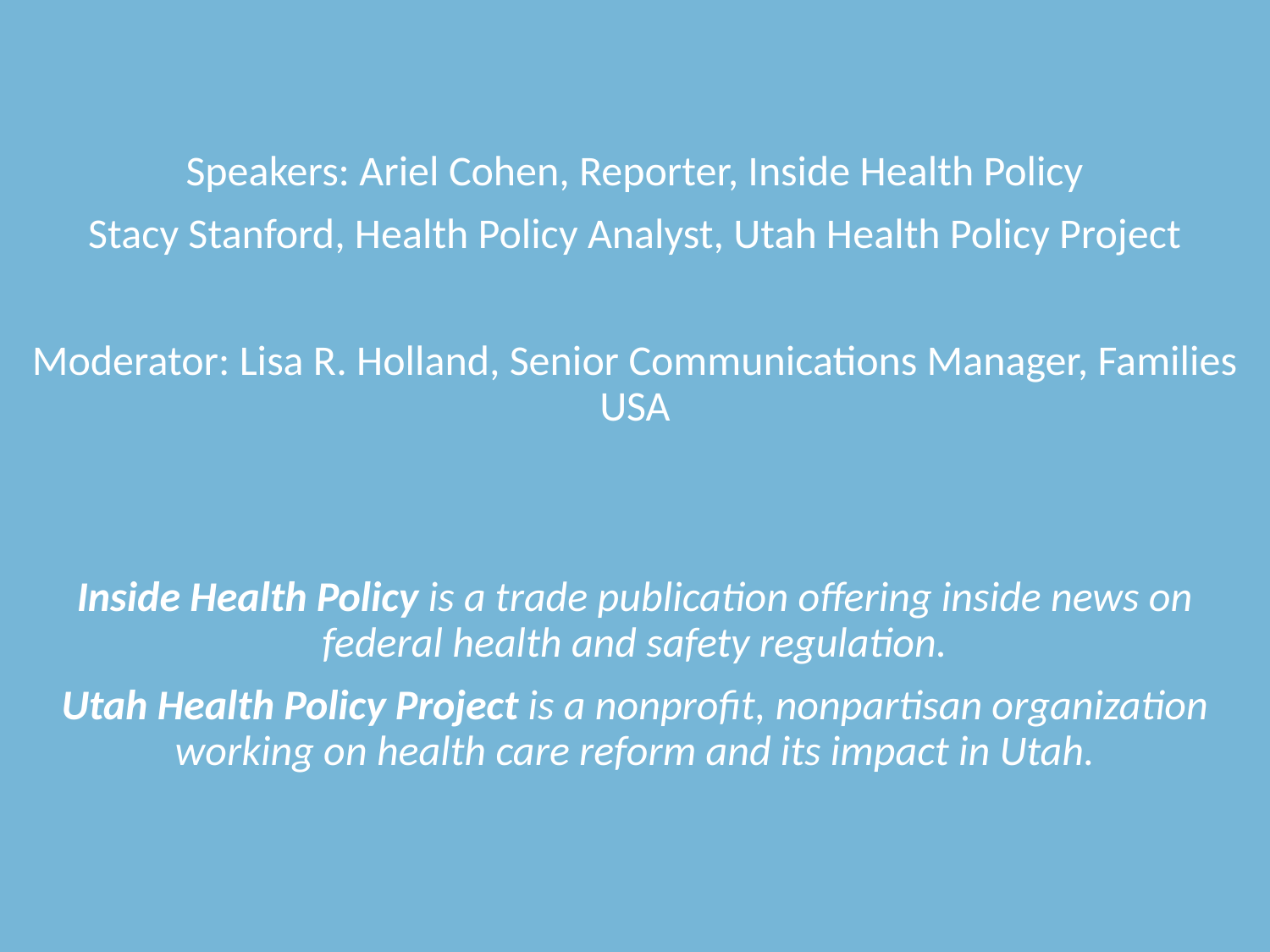

Speakers: Ariel Cohen, Reporter, Inside Health Policy
Stacy Stanford, Health Policy Analyst, Utah Health Policy Project

Moderator: Lisa R. Holland, Senior Communications Manager, Families USA

Inside Health Policy is a trade publication offering inside news on federal health and safety regulation.
Utah Health Policy Project is a nonprofit, nonpartisan organization working on health care reform and its impact in Utah.